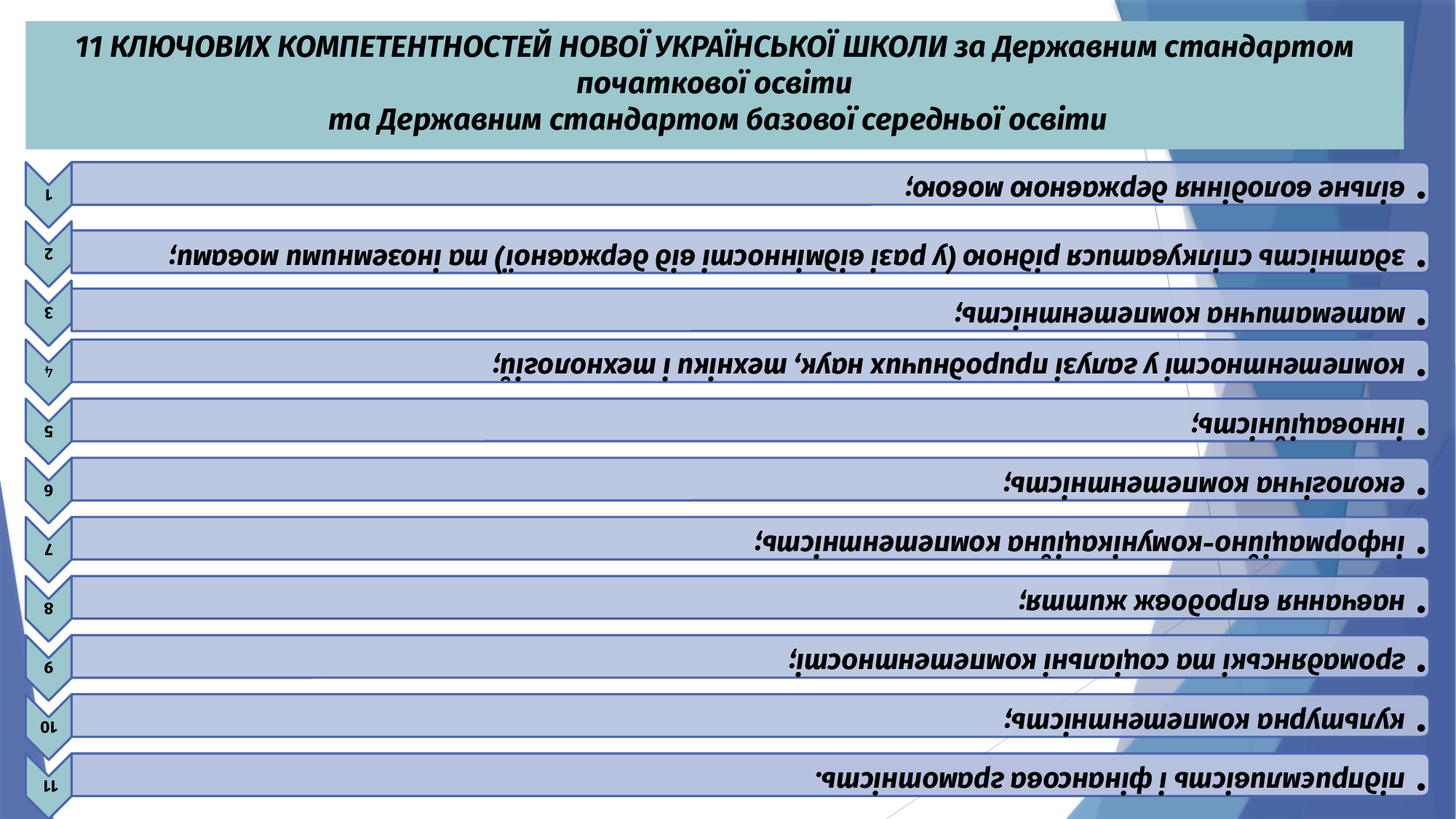

# 11 КЛЮЧОВИХ КОМПЕТЕНТНОСТЕЙ НОВОЇ УКРАЇНСЬКОЇ ШКОЛИ за Державним стандартом початкової освіти та Державним стандартом базової середньої освіти
1
вільне володіння державною мовою;
2
здатність спілкуватися рідною (у разі відмінності від державної) та іноземними мовами;
3
математична компетентність;
4
компетентності у галузі природничих наук, техніки і технологій;
5
інноваційність;
6
екологічна компетентність;
7
інформаційно-комунікаційна компетентність;
8
навчання впродовж життя;
9
громадянські та соціальні компетентності;
10
культурна компетентність;
11
підприємливість і фінансова грамотність.